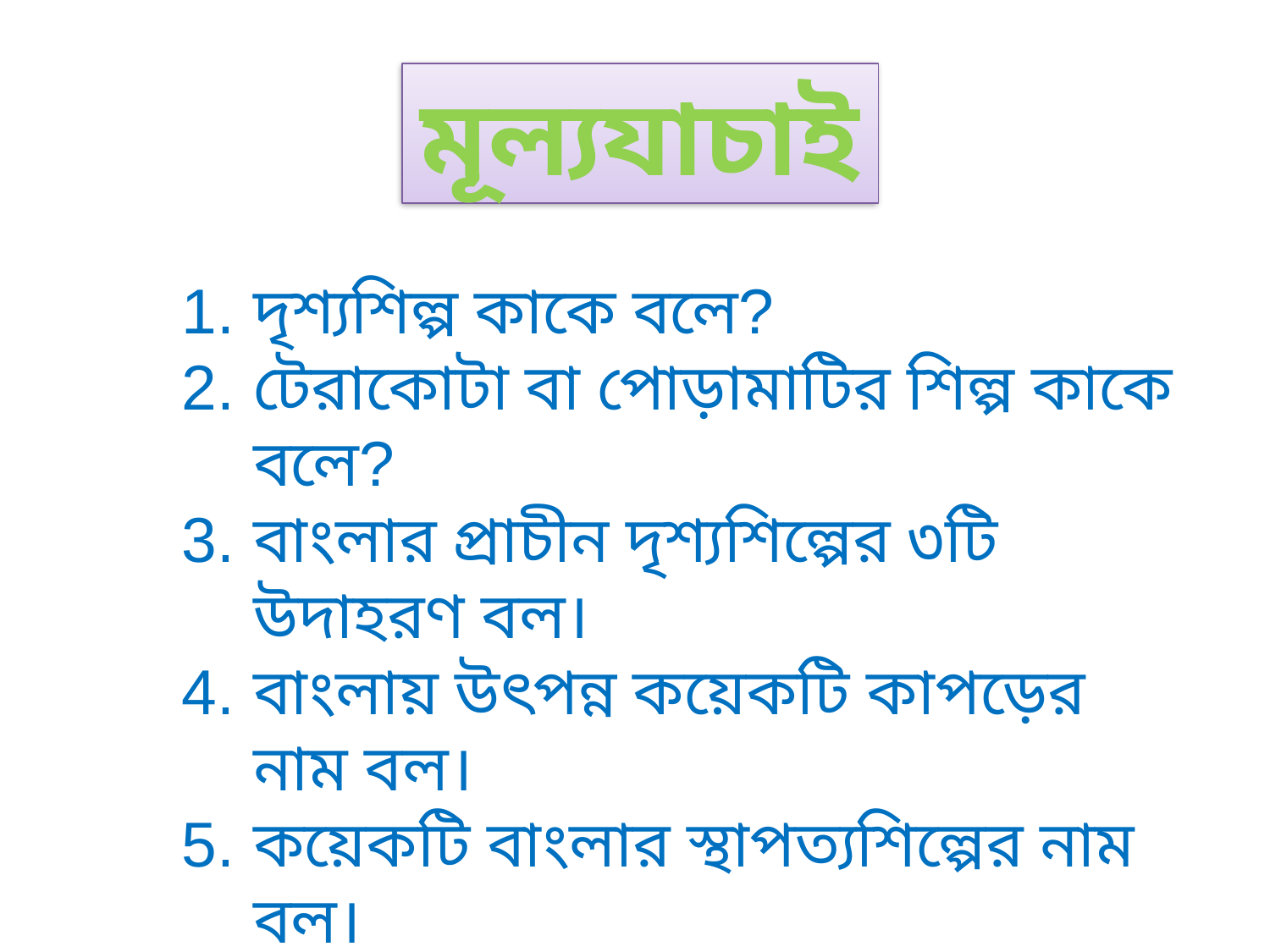

মূল্যযাচাই
দৃশ্যশিল্প কাকে বলে?
টেরাকোটা বা পোড়ামাটির শিল্প কাকে বলে?
বাংলার প্রাচীন দৃশ্যশিল্পের ৩টি উদাহরণ বল।
বাংলায় উৎপন্ন কয়েকটি কাপড়ের নাম বল।
কয়েকটি বাংলার স্থাপত্যশিল্পের নাম বল।
 কান্তজির মন্দির কোথায় অবস্থিত?